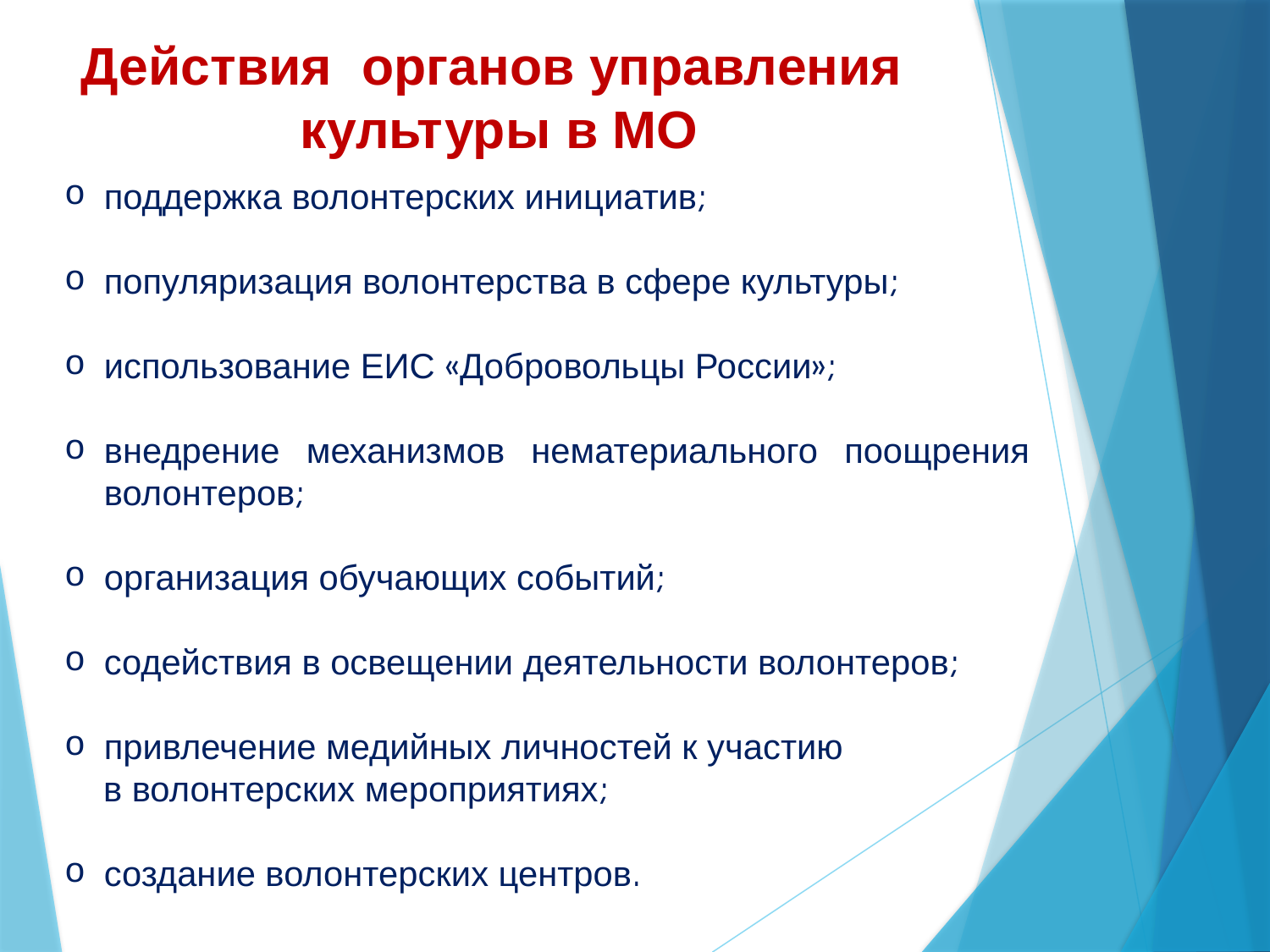

Действия  органов управления
культуры в МО
поддержка волонтерских инициатив;

популяризация волонтерства в сфере культуры;

использование ЕИС «Добровольцы России»;

внедрение механизмов нематериального поощрения волонтеров;

организация обучающих событий;

содействия в освещении деятельности волонтеров;

привлечение медийных личностей к участию
    в волонтерских мероприятиях;

создание волонтерских центров.